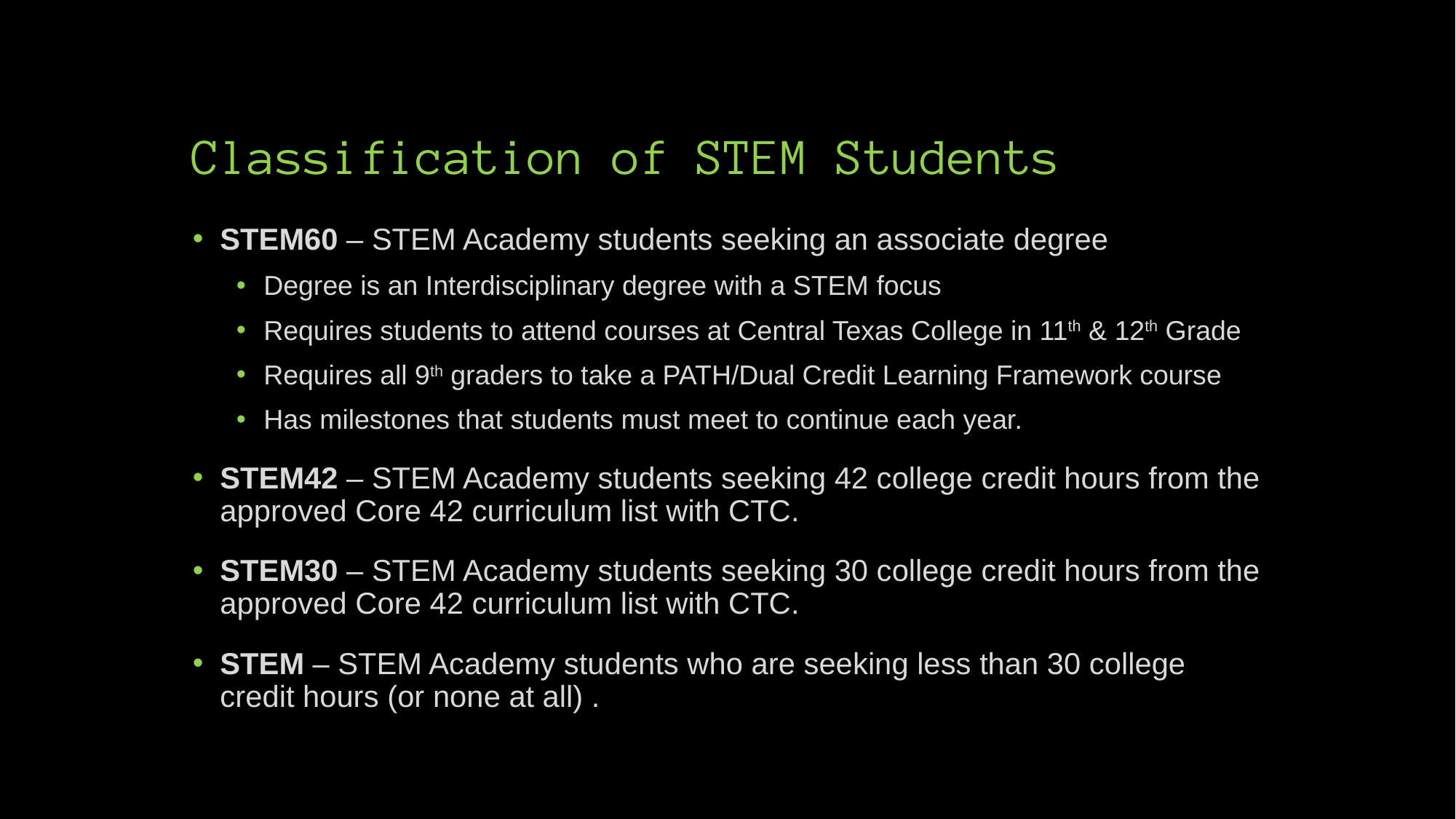

# Classification of STEM Students
STEM60 – STEM Academy students seeking an associate degree
Degree is an Interdisciplinary degree with a STEM focus
Requires students to attend courses at Central Texas College in 11th & 12th Grade
Requires all 9th graders to take a PATH/Dual Credit Learning Framework course
Has milestones that students must meet to continue each year.
STEM42 – STEM Academy students seeking 42 college credit hours from the approved Core 42 curriculum list with CTC.
STEM30 – STEM Academy students seeking 30 college credit hours from the approved Core 42 curriculum list with CTC.
STEM – STEM Academy students who are seeking less than 30 college credit hours (or none at all) .